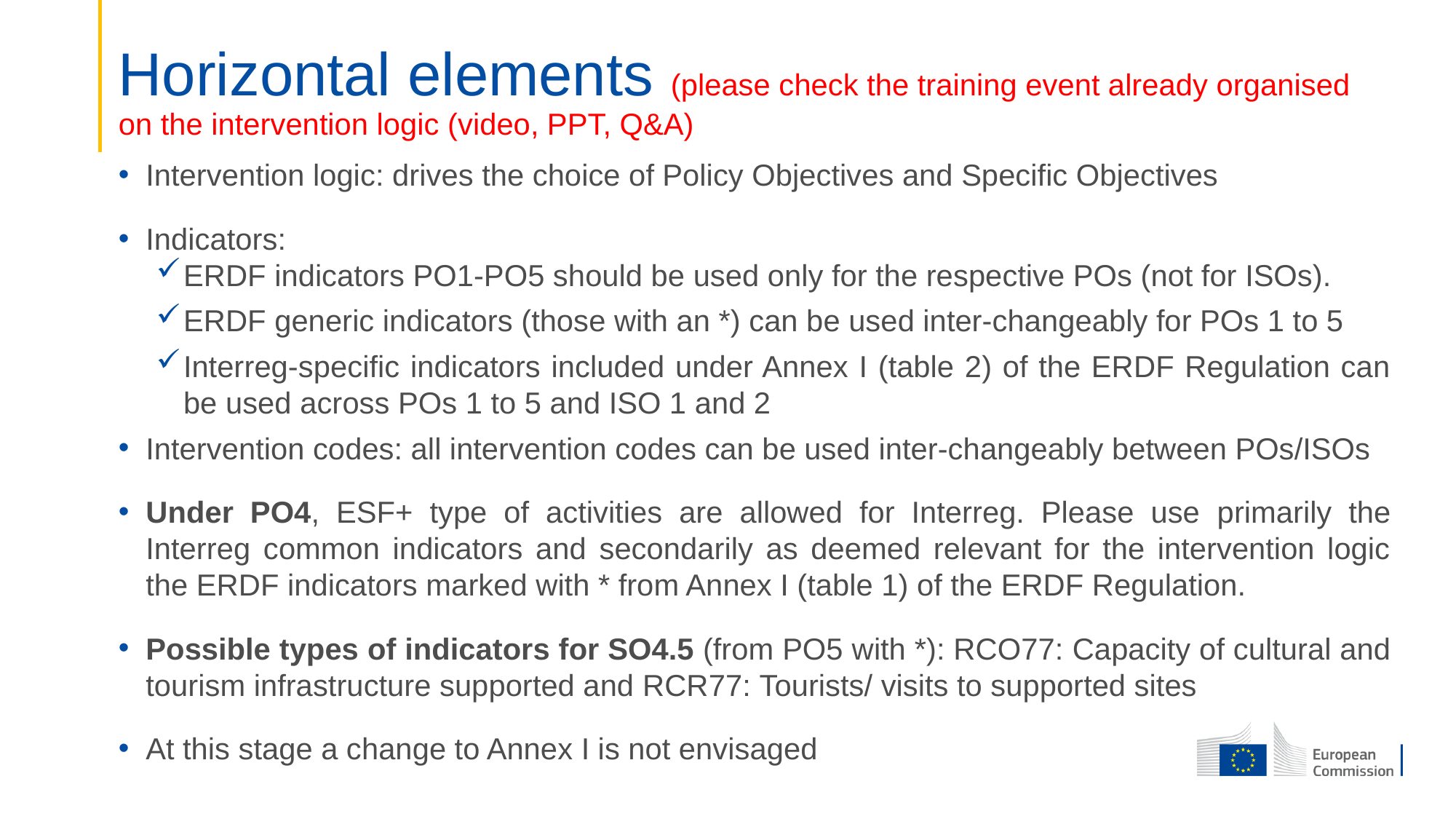

# Horizontal elements (please check the training event already organised on the intervention logic (video, PPT, Q&A)
Intervention logic: drives the choice of Policy Objectives and Specific Objectives
Indicators:
ERDF indicators PO1-PO5 should be used only for the respective POs (not for ISOs).
ERDF generic indicators (those with an *) can be used inter-changeably for POs 1 to 5
Interreg-specific indicators included under Annex I (table 2) of the ERDF Regulation can be used across POs 1 to 5 and ISO 1 and 2
Intervention codes: all intervention codes can be used inter-changeably between POs/ISOs
Under PO4, ESF+ type of activities are allowed for Interreg. Please use primarily the Interreg common indicators and secondarily as deemed relevant for the intervention logic the ERDF indicators marked with * from Annex I (table 1) of the ERDF Regulation.
Possible types of indicators for SO4.5 (from PO5 with *): RCO77: Capacity of cultural and tourism infrastructure supported and RCR77: Tourists/ visits to supported sites
At this stage a change to Annex I is not envisaged